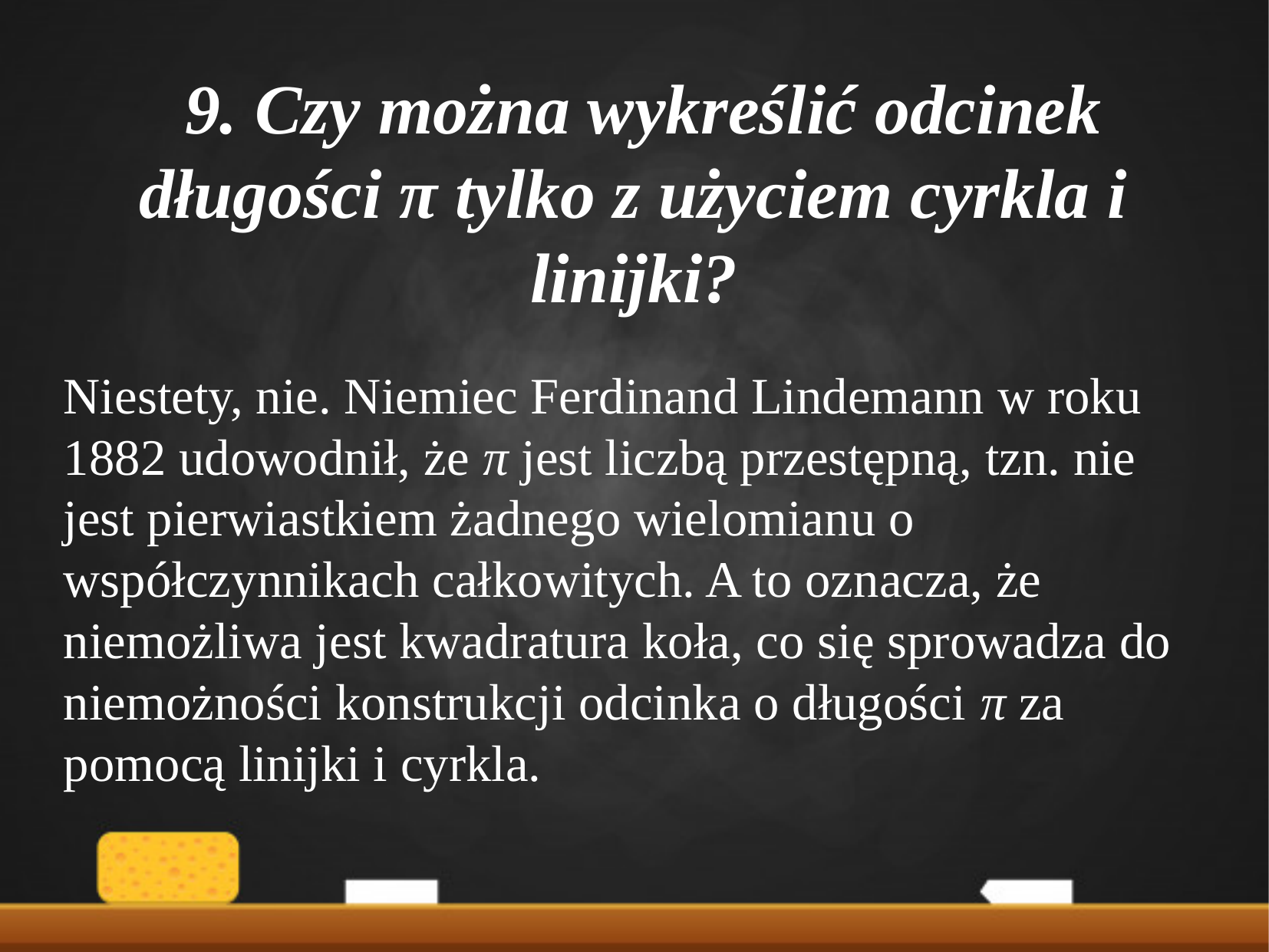

9. Czy można wykreślić odcinek długości π tylko z użyciem cyrkla i linijki?
Niestety, nie. Niemiec Ferdinand Lindemann w roku 1882 udowodnił, że π jest liczbą przestępną, tzn. nie jest pierwiastkiem żadnego wielomianu o współczynnikach całkowitych. A to oznacza, że niemożliwa jest kwadratura koła, co się sprowadza do niemożności konstrukcji odcinka o długości π za pomocą linijki i cyrkla.